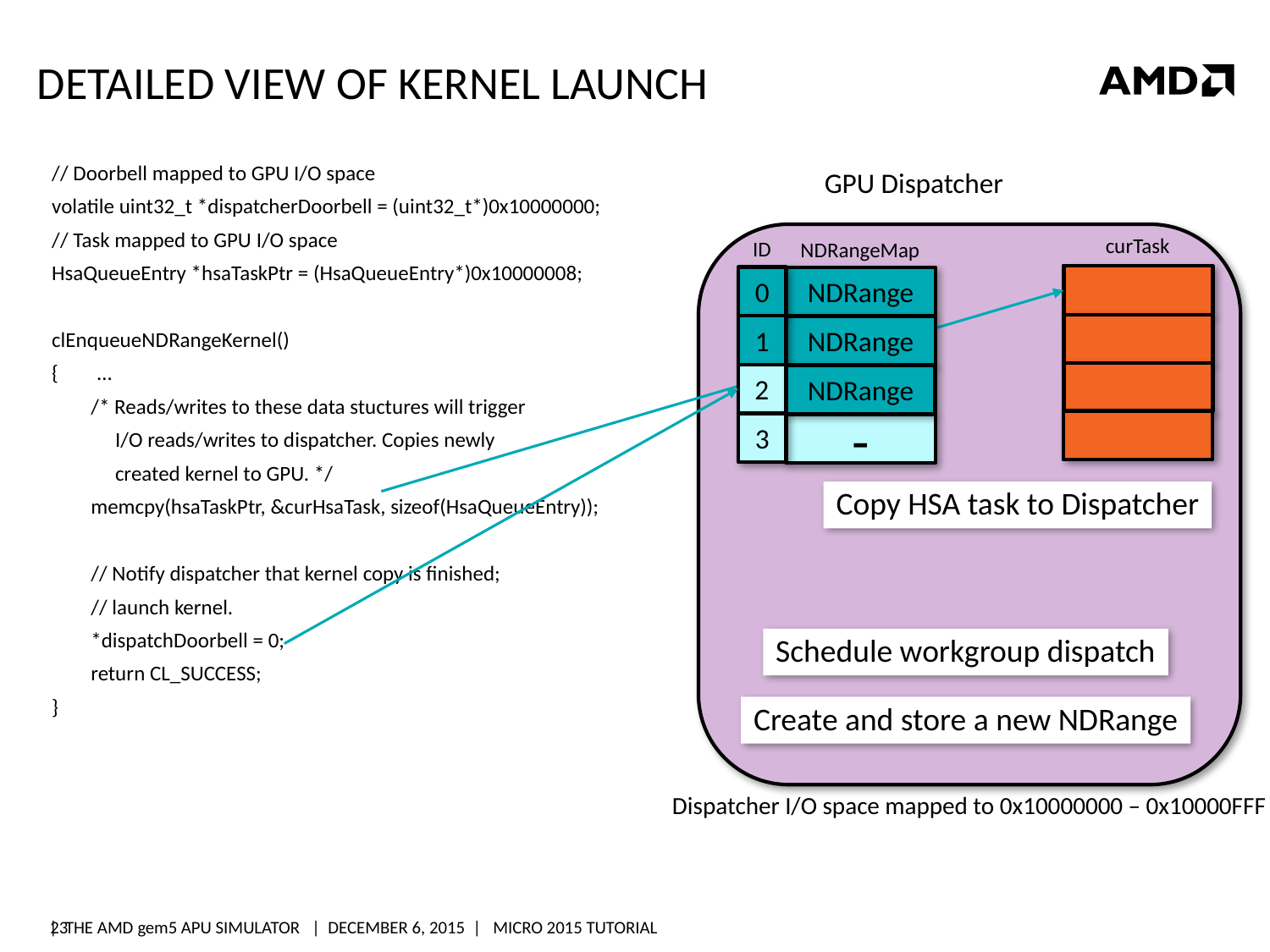

# Detailed View of kernel launch

// Doorbell mapped to GPU I/O space
volatile uint32_t *dispatcherDoorbell = (uint32_t*)0x10000000;
// Task mapped to GPU I/O space
HsaQueueEntry *hsaTaskPtr = (HsaQueueEntry*)0x10000008;

clEnqueueNDRangeKernel()
{        …
        /* Reads/writes to these data stuctures will trigger
             I/O reads/writes to dispatcher. Copies newly
             created kernel to GPU. */
        memcpy(hsaTaskPtr, &curHsaTask, sizeof(HsaQueueEntry));

        // Notify dispatcher that kernel copy is finished;
        // launch kernel.
        *dispatchDoorbell = 0;
        return CL_SUCCESS;
}
GPU Dispatcher

curTask
ID
NDRangeMap

0
NDRange

1
NDRange

2
-
NDRange

3
-
Copy HSA task to Dispatcher
Schedule workgroup dispatch
Create and store a new NDRange
Dispatcher I/O space mapped to 0x10000000 – 0x10000FFF